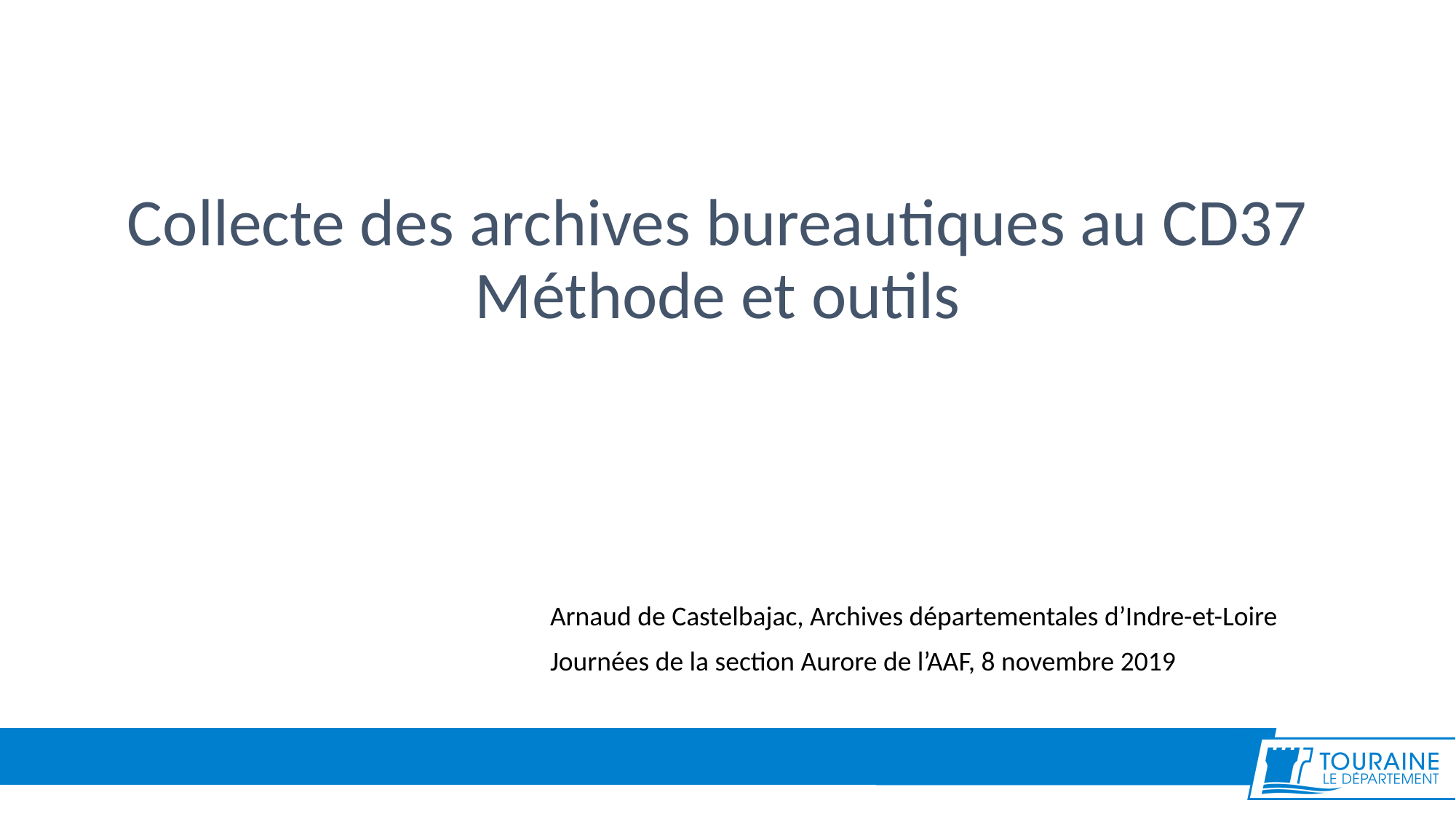

# Collecte des archives bureautiques au CD37 Méthode et outils
Arnaud de Castelbajac, Archives départementales d’Indre-et-Loire
Journées de la section Aurore de l’AAF, 8 novembre 2019